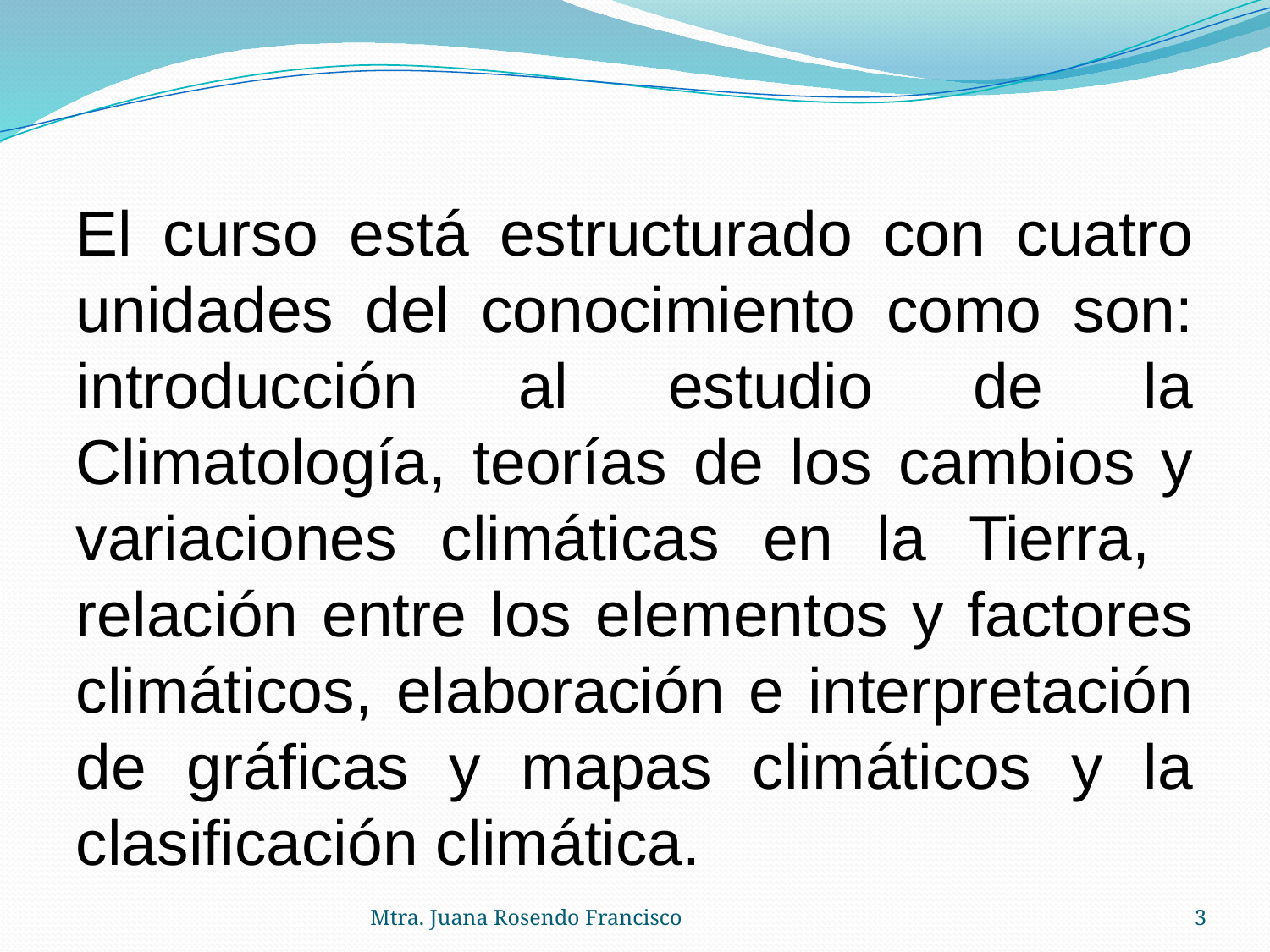

El curso está estructurado con cuatro unidades del conocimiento como son: introducción al estudio de la Climatología, teorías de los cambios y variaciones climáticas en la Tierra,  relación entre los elementos y factores climáticos, elaboración e interpretación de gráficas y mapas climáticos y la clasificación climática.
Mtra. Juana Rosendo Francisco
3